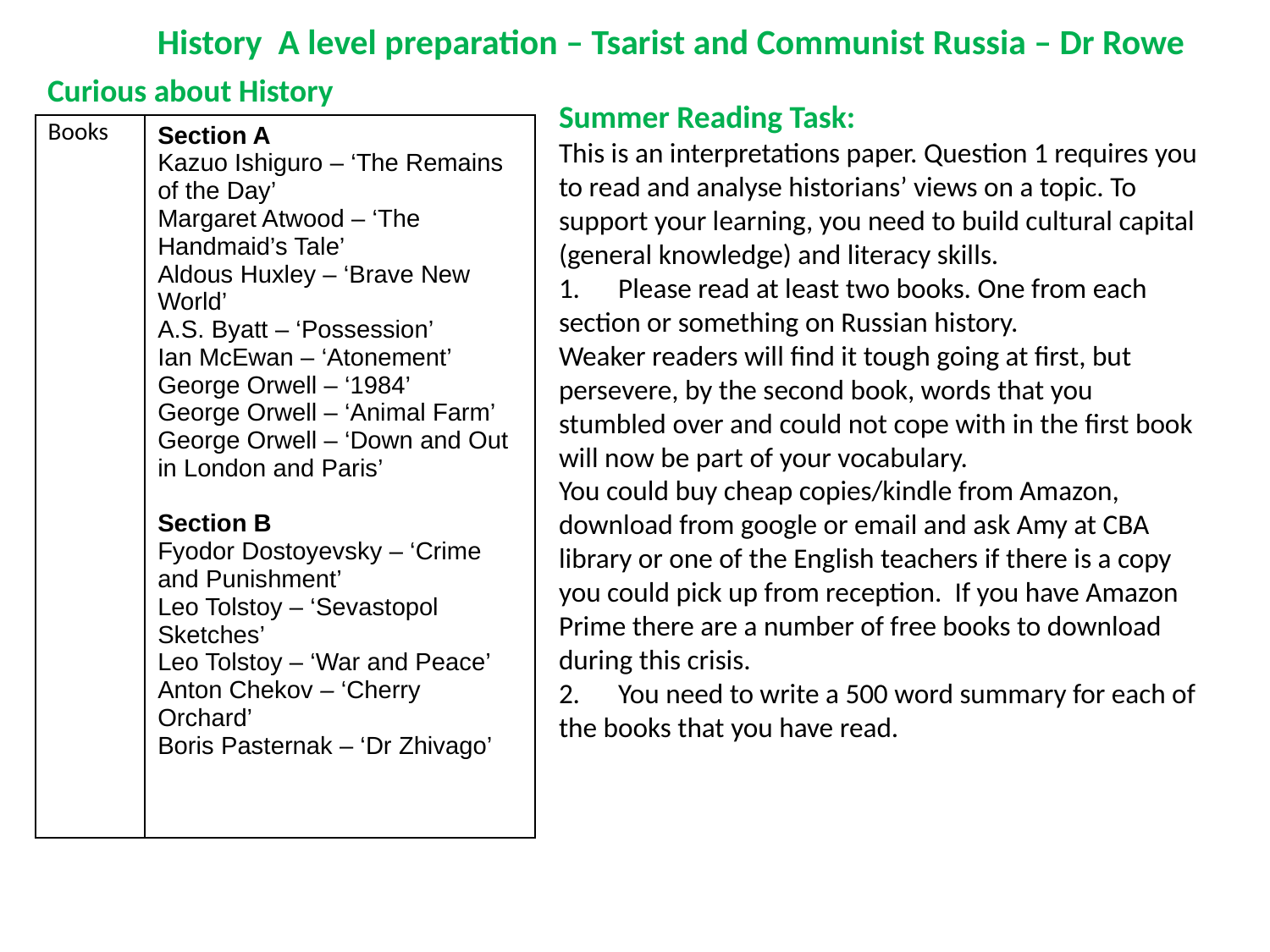

History  A level preparation – Tsarist and Communist Russia – Dr Rowe
Curious about History
Summer Reading Task:
This is an interpretations paper. Question 1 requires you to read and analyse historians’ views on a topic. To support your learning, you need to build cultural capital (general knowledge) and literacy skills.
1.      Please read at least two books. One from each section or something on Russian history.
Weaker readers will find it tough going at first, but persevere, by the second book, words that you stumbled over and could not cope with in the first book will now be part of your vocabulary.
You could buy cheap copies/kindle from Amazon, download from google or email and ask Amy at CBA library or one of the English teachers if there is a copy you could pick up from reception.  If you have Amazon Prime there are a number of free books to download during this crisis.
2.      You need to write a 500 word summary for each of the books that you have read.

| Books | Section A Kazuo Ishiguro – ‘The Remains of the Day’ Margaret Atwood – ‘The Handmaid’s Tale’ Aldous Huxley – ‘Brave New World’ A.S. Byatt – ‘Possession’ Ian McEwan – ‘Atonement’ George Orwell – ‘1984’ George Orwell – ‘Animal Farm’ George Orwell – ‘Down and Out in London and Paris’   Section B Fyodor Dostoyevsky – ‘Crime and Punishment’ Leo Tolstoy – ‘Sevastopol Sketches’ Leo Tolstoy – ‘War and Peace’ Anton Chekov – ‘Cherry Orchard’ Boris Pasternak – ‘Dr Zhivago’ |
| --- | --- |